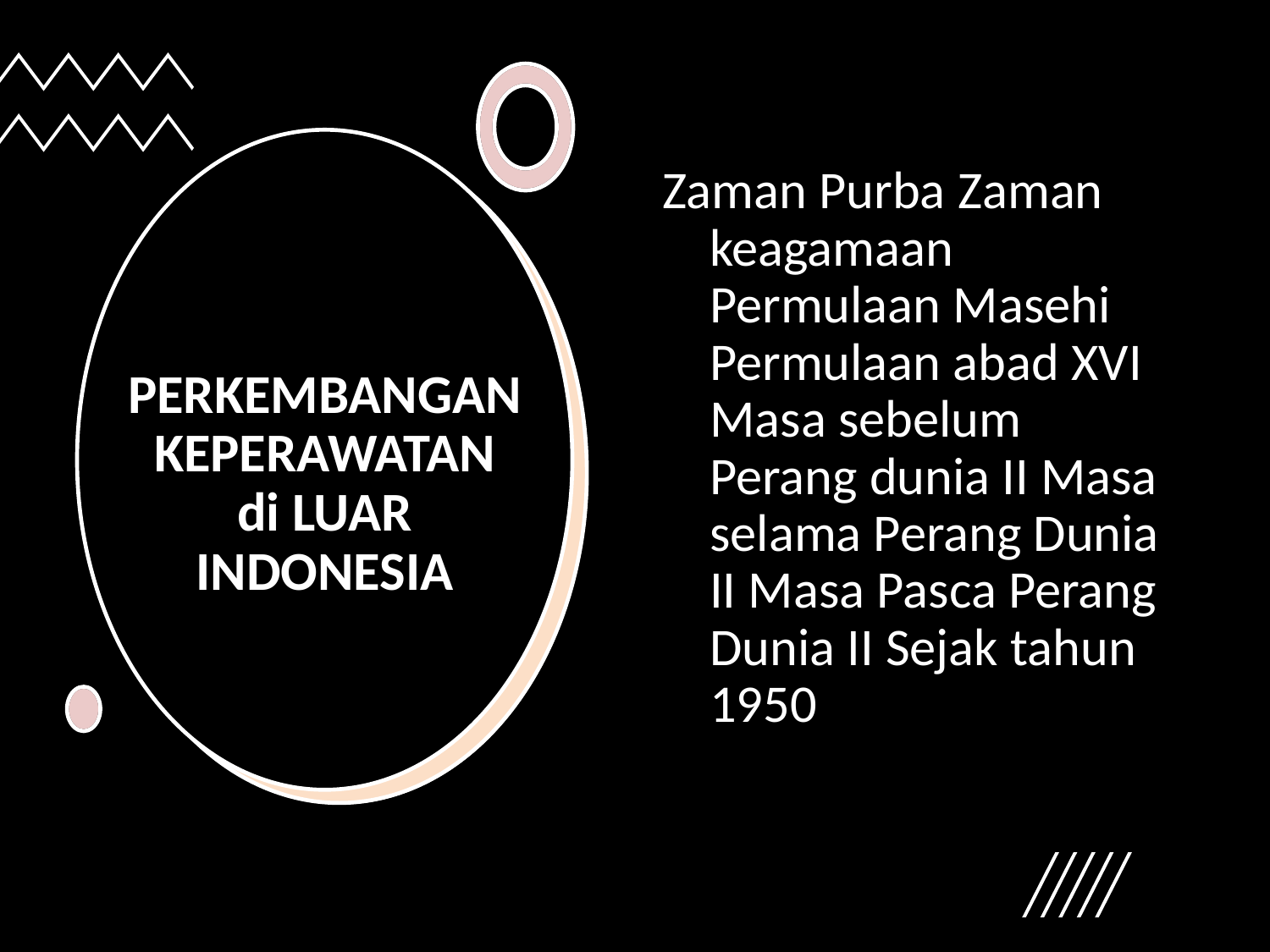

Zaman Purba Zaman keagamaan Permulaan Masehi Permulaan abad XVI Masa sebelum Perang dunia II Masa selama Perang Dunia II Masa Pasca Perang Dunia II Sejak tahun 1950

# PERKEMBANGAN KEPERAWATAN di LUAR INDONESIA